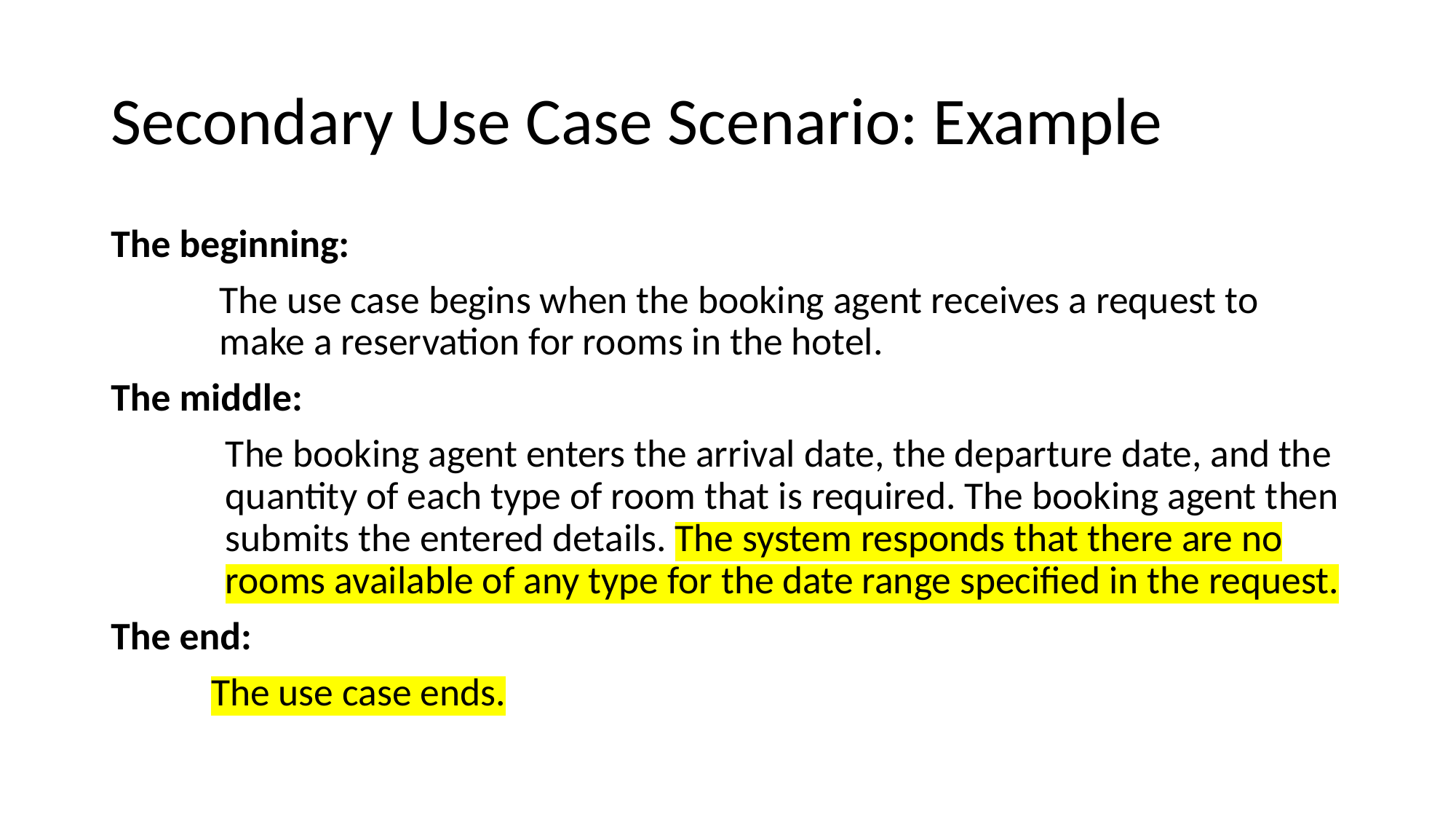

# Secondary Use Case Scenario: Example
The beginning:
	The use case begins when the booking agent receives a request to make a reservation for rooms in the hotel.
The middle:
	The booking agent enters the arrival date, the departure date, and the quantity of each type of room that is required. The booking agent then submits the entered details. The system responds that there are no rooms available of any type for the date range specified in the request.
The end:
	The use case ends.